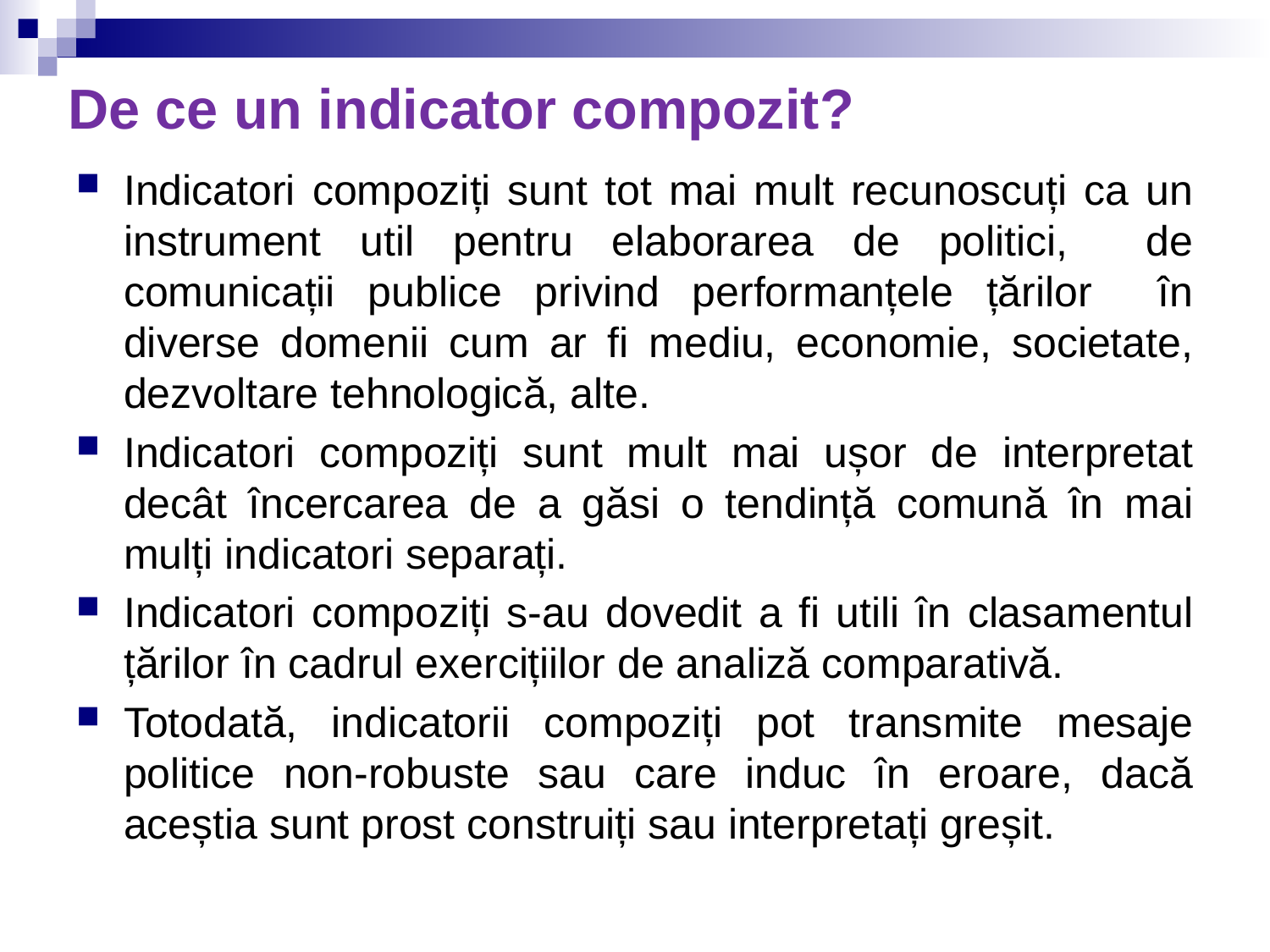

# De ce un indicator compozit?
Indicatori compoziți sunt tot mai mult recunoscuți ca un instrument util pentru elaborarea de politici,  de comunicații publice privind performanțele țărilor  în diverse domenii cum ar fi mediu, economie, societate, dezvoltare tehnologică, alte.
Indicatori compoziți sunt mult mai ușor de interpretat decât încercarea de a găsi o tendință comună în mai mulți indicatori separați.
Indicatori compoziți s-au dovedit a fi utili în clasamentul țărilor în cadrul exercițiilor de analiză comparativă.
Totodată, indicatorii compoziți pot transmite mesaje politice non-robuste sau care induc în eroare, dacă aceștia sunt prost construiți sau interpretați greșit.